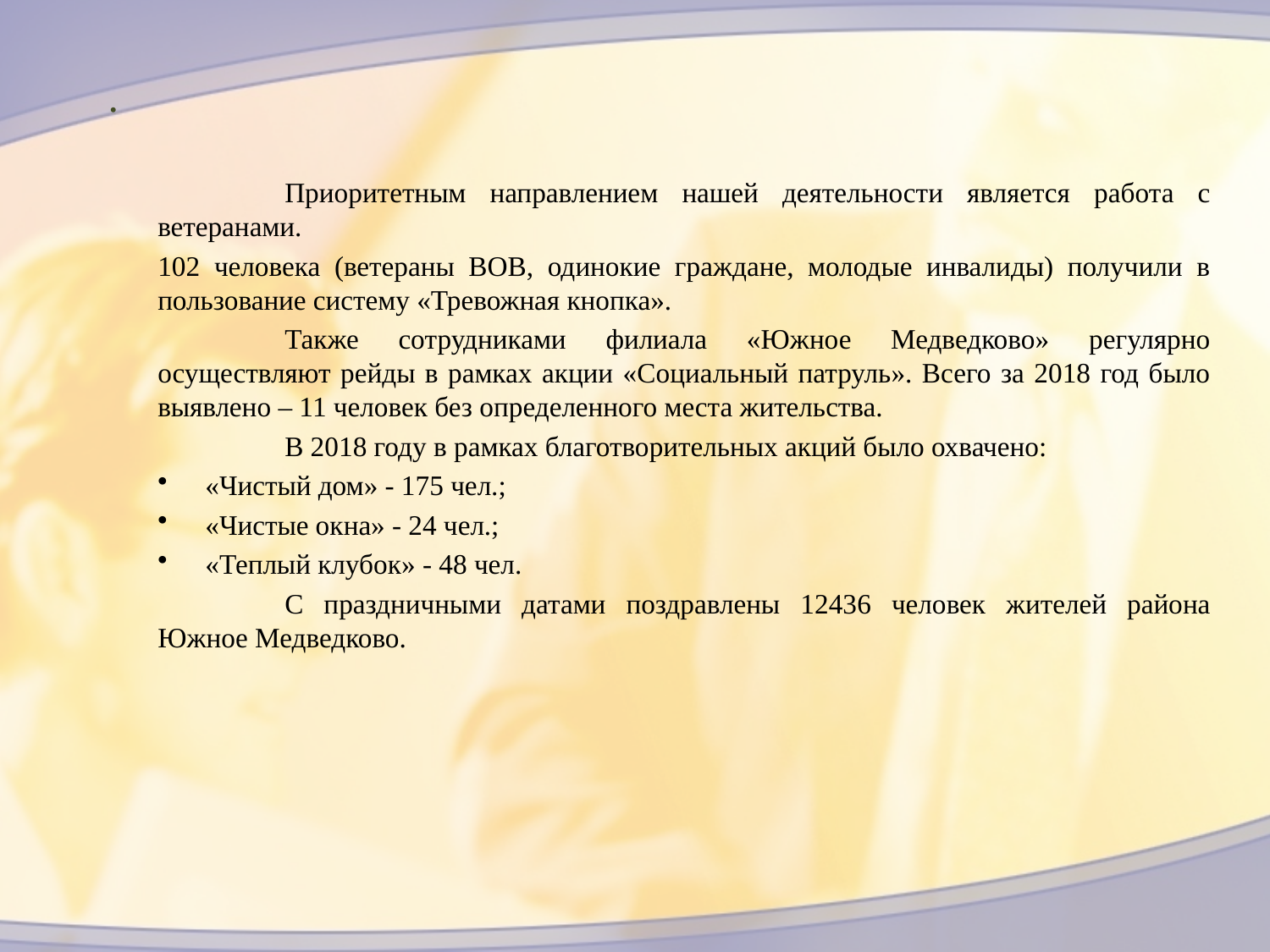

# .

	Приоритетным направлением нашей деятельности является работа с ветеранами.
102 человека (ветераны ВОВ, одинокие граждане, молодые инвалиды) получили в пользование систему «Тревожная кнопка».
	Также сотрудниками филиала «Южное Медведково» регулярно осуществляют рейды в рамках акции «Социальный патруль». Всего за 2018 год было выявлено – 11 человек без определенного места жительства.
	В 2018 году в рамках благотворительных акций было охвачено:
«Чистый дом» - 175 чел.;
«Чистые окна» - 24 чел.;
«Теплый клубок» - 48 чел.
	С праздничными датами поздравлены 12436 человек жителей района Южное Медведково.